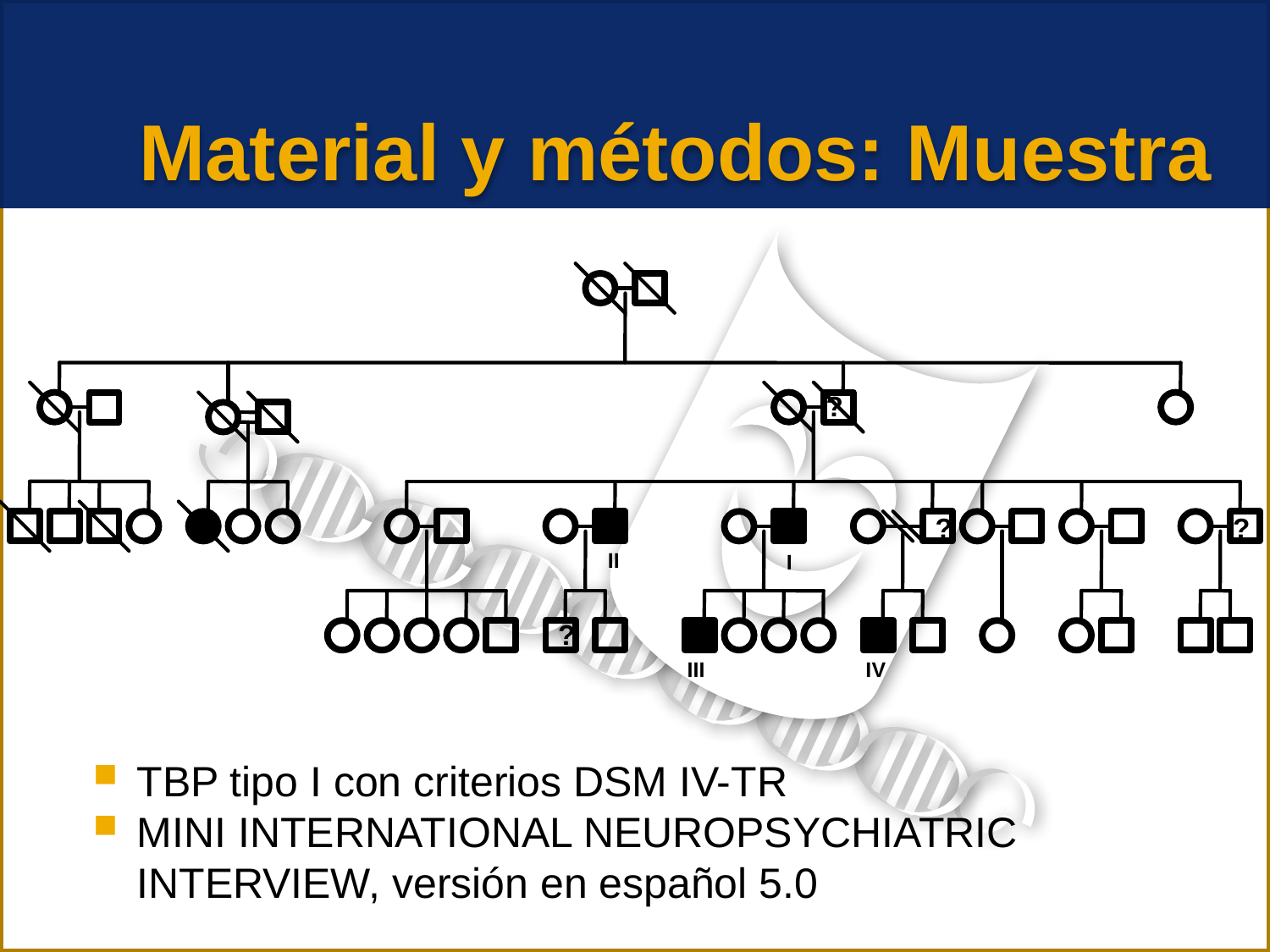

Material y métodos: Muestra

?

?
?

II
I
?

III
IV
TBP tipo I con criterios DSM IV-TR
MINI INTERNATIONAL NEUROPSYCHIATRIC INTERVIEW, versión en español 5.0